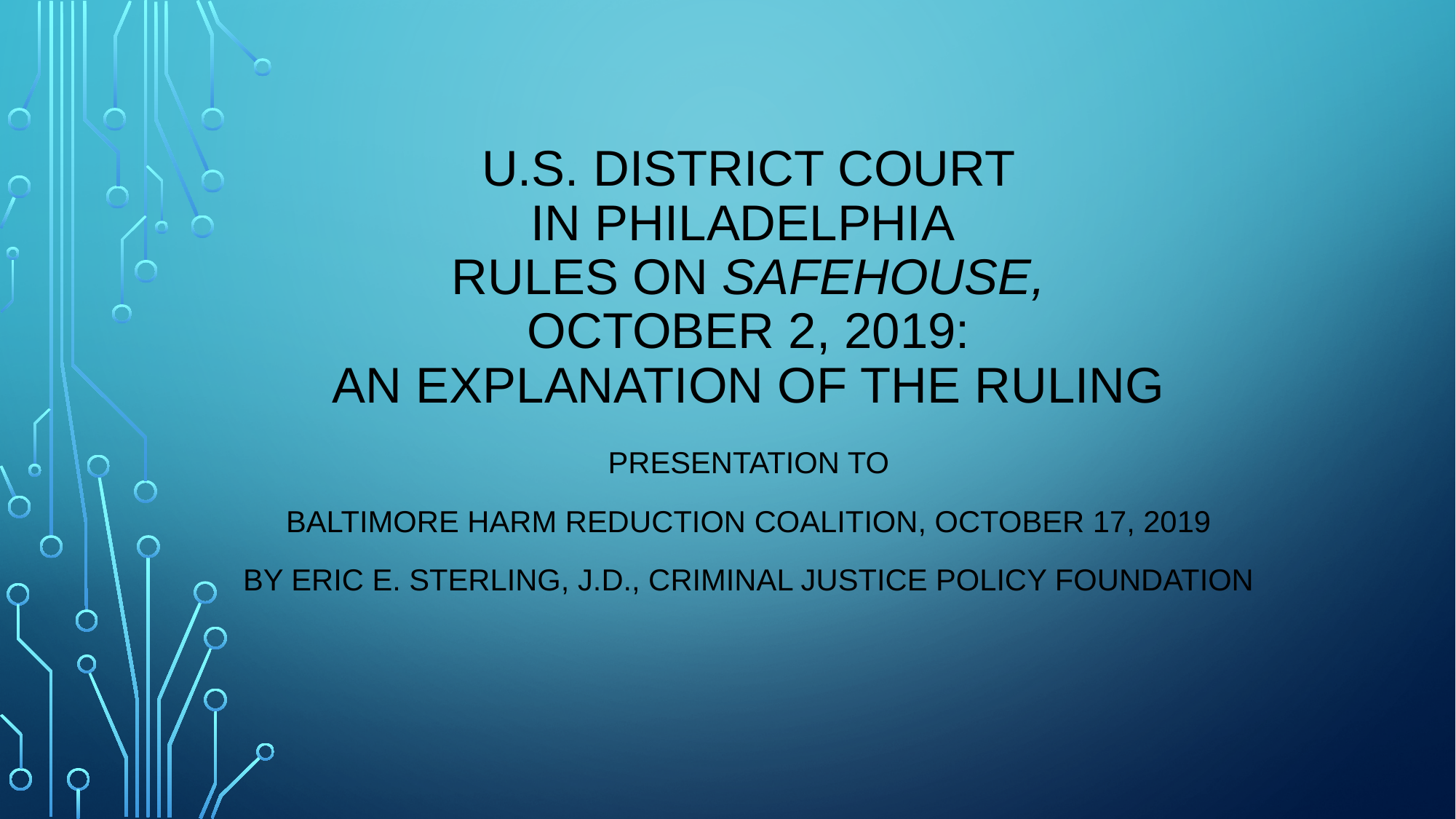

# U.S. District court in Philadelphia rules on safehouse, October 2, 2019: An Explanation of the ruling
Presentation to
Baltimore Harm Reduction Coalition, October 17, 2019
By Eric E. Sterling, J.D., Criminal Justice Policy Foundation